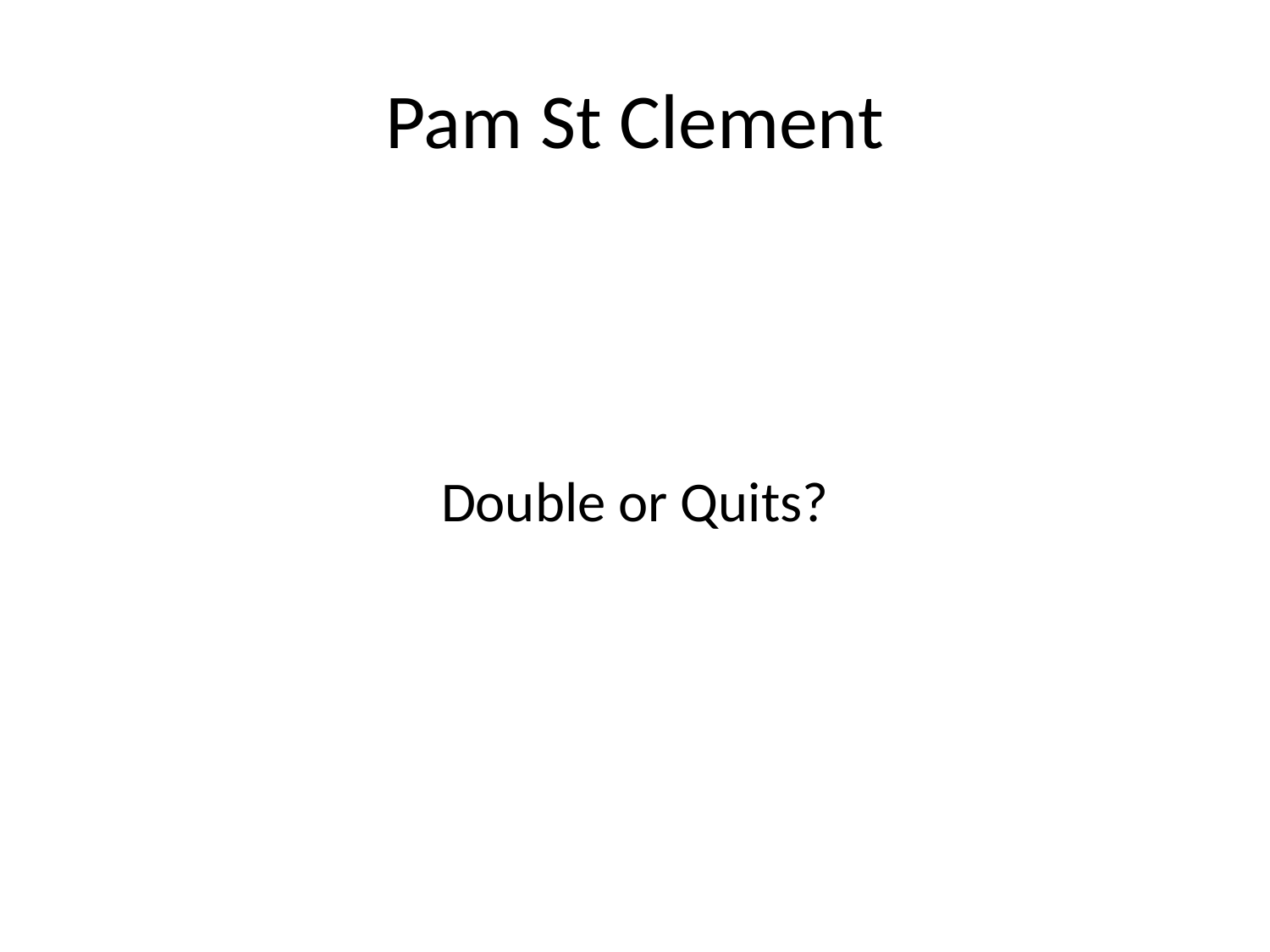

# Pam St Clement

Double or Quits?